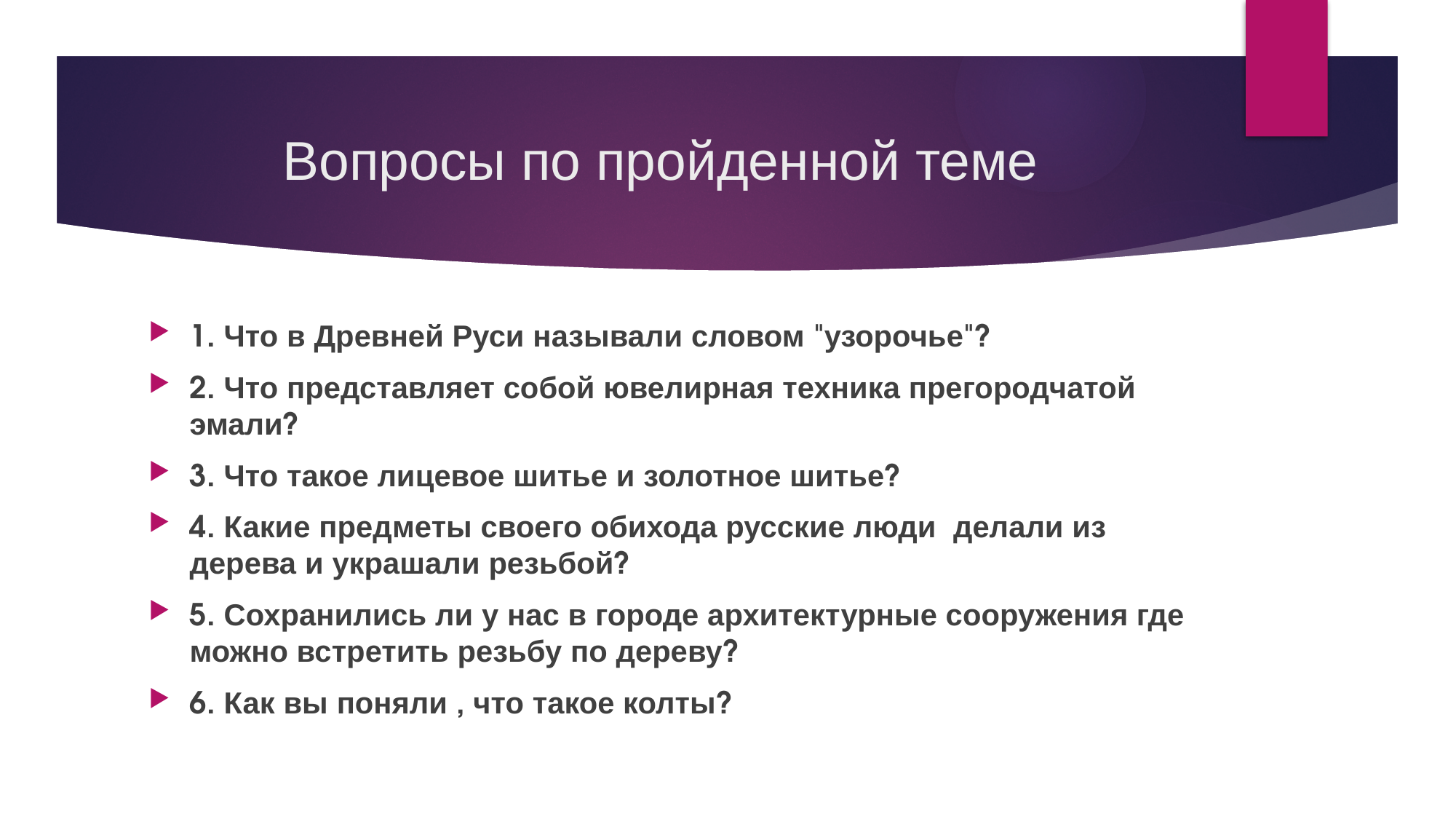

# Вопросы по пройденной теме
1. Что в Древней Руси называли словом "узорочье"?
2. Что представляет собой ювелирная техника прегородчатой эмали?
3. Что такое лицевое шитье и золотное шитье?
4. Какие предметы своего обихода русские люди  делали из дерева и украшали резьбой?
5. Сохранились ли у нас в городе архитектурные сооружения где можно встретить резьбу по дереву?
6. Как вы поняли , что такое колты?